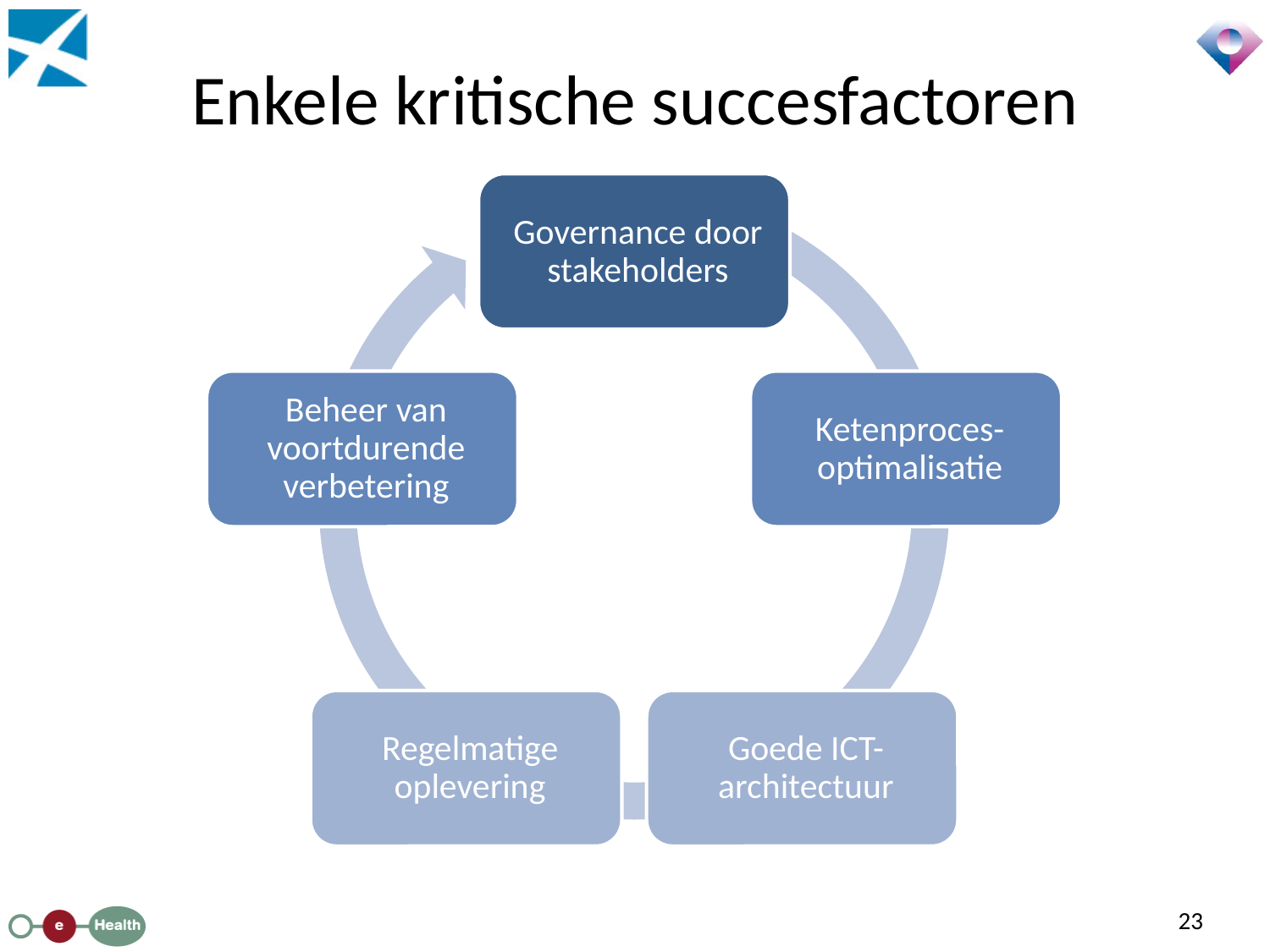

# Enkele kritische succesfactoren
Governance door stakeholders
Ketenproces-optimalisatie
Goede ICT-architectuur
Regelmatige oplevering
Beheer van voortdurende verbetering
23